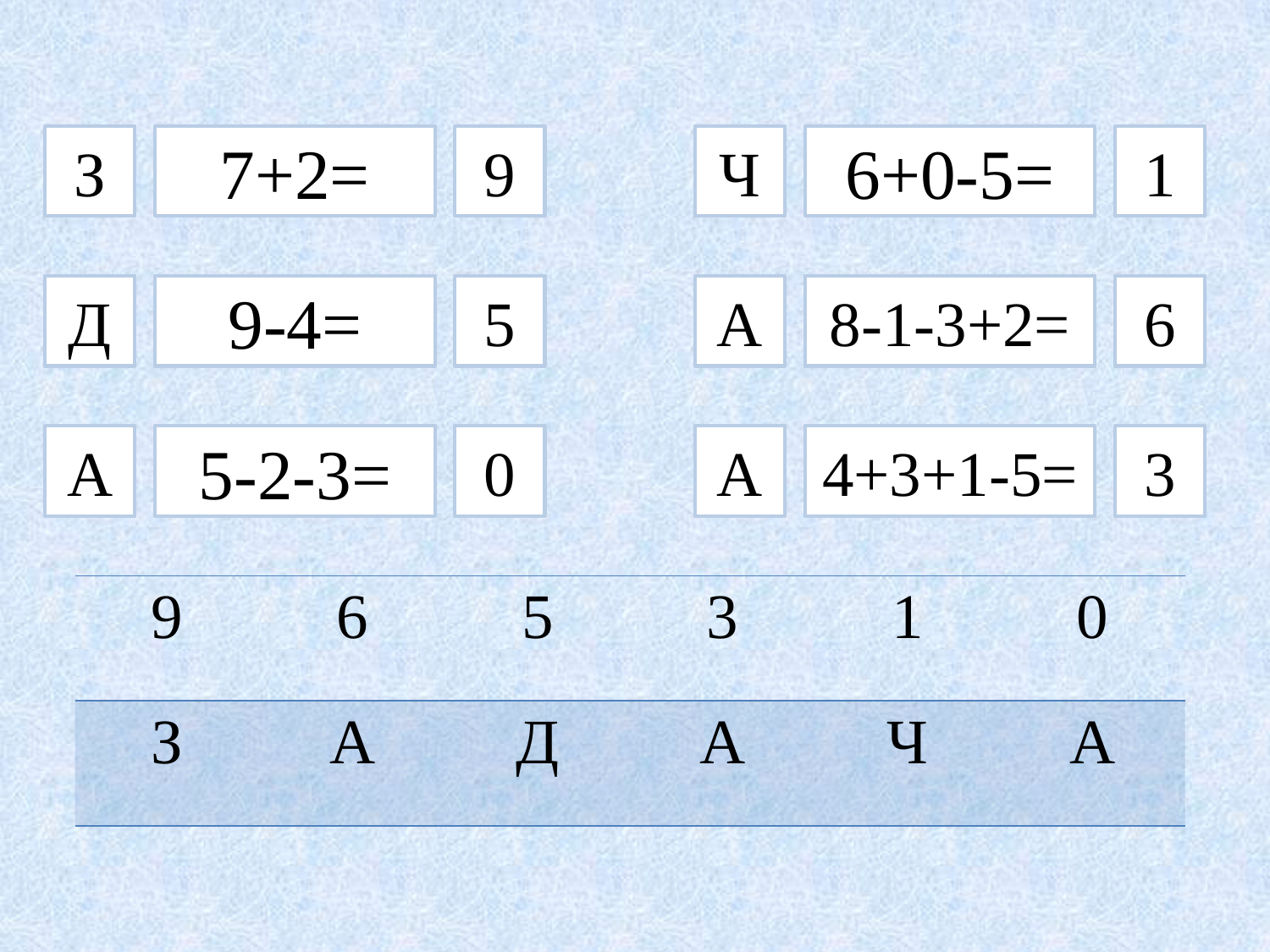

З
7+2=
9
Ч
6+0-5=
1
Д
9-4=
5
А
8-1-3+2=
6
А
5-2-3=
0
А
4+3+1-5=
3
| 9 | 6 | 5 | 3 | 1 | 0 |
| --- | --- | --- | --- | --- | --- |
| З | А | Д | А | Ч | А |